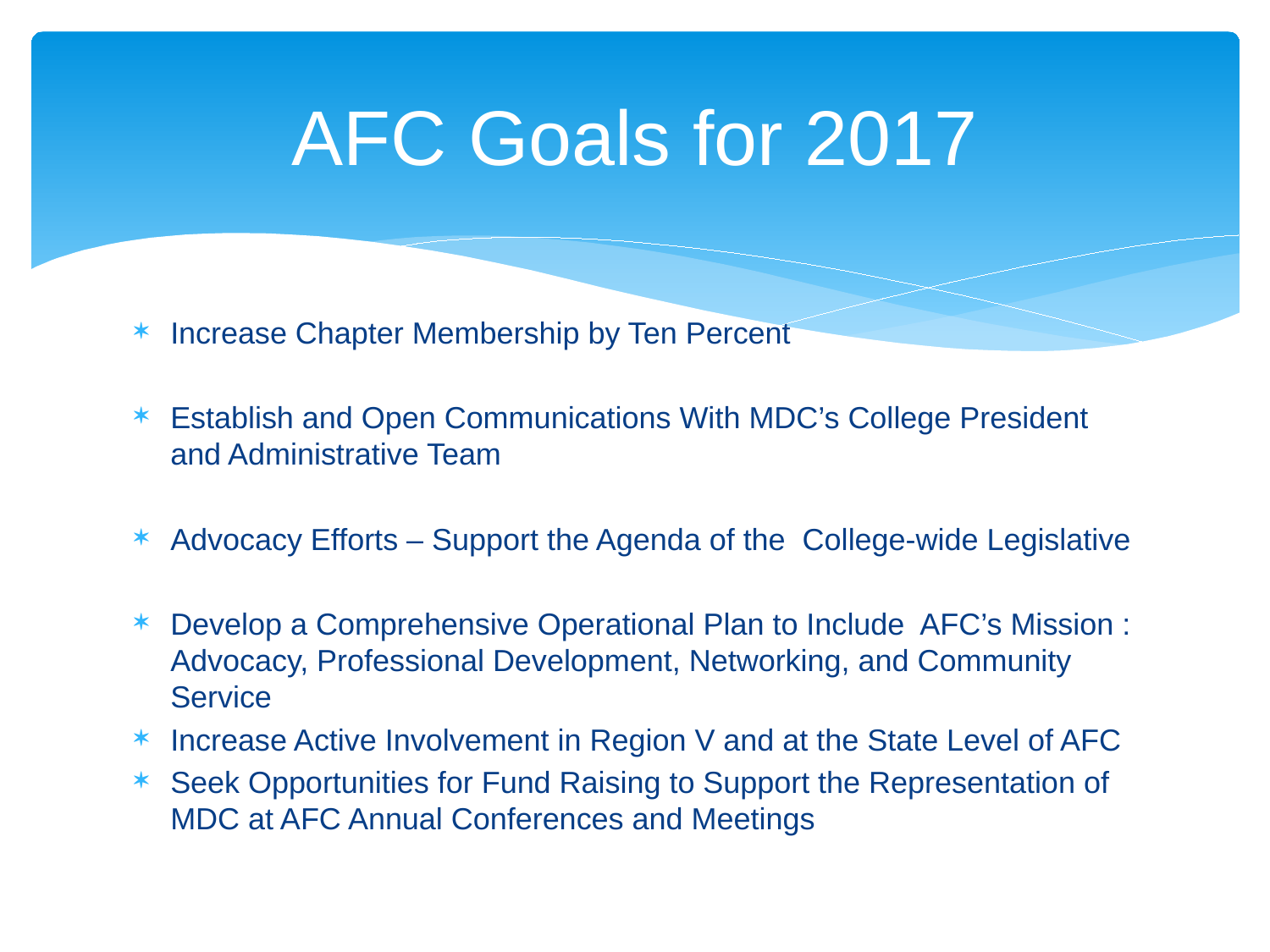

# AFC Goals for 2017
Increase Chapter Membership by Ten Percent

Establish and Open Communications With MDC’s College President and Administrative Team

Advocacy Efforts – Support the Agenda of the  College-wide Legislative

Develop a Comprehensive Operational Plan to Include  AFC’s Mission : Advocacy, Professional Development, Networking, and Community Service
Increase Active Involvement in Region V and at the State Level of AFC
Seek Opportunities for Fund Raising to Support the Representation of MDC at AFC Annual Conferences and Meetings